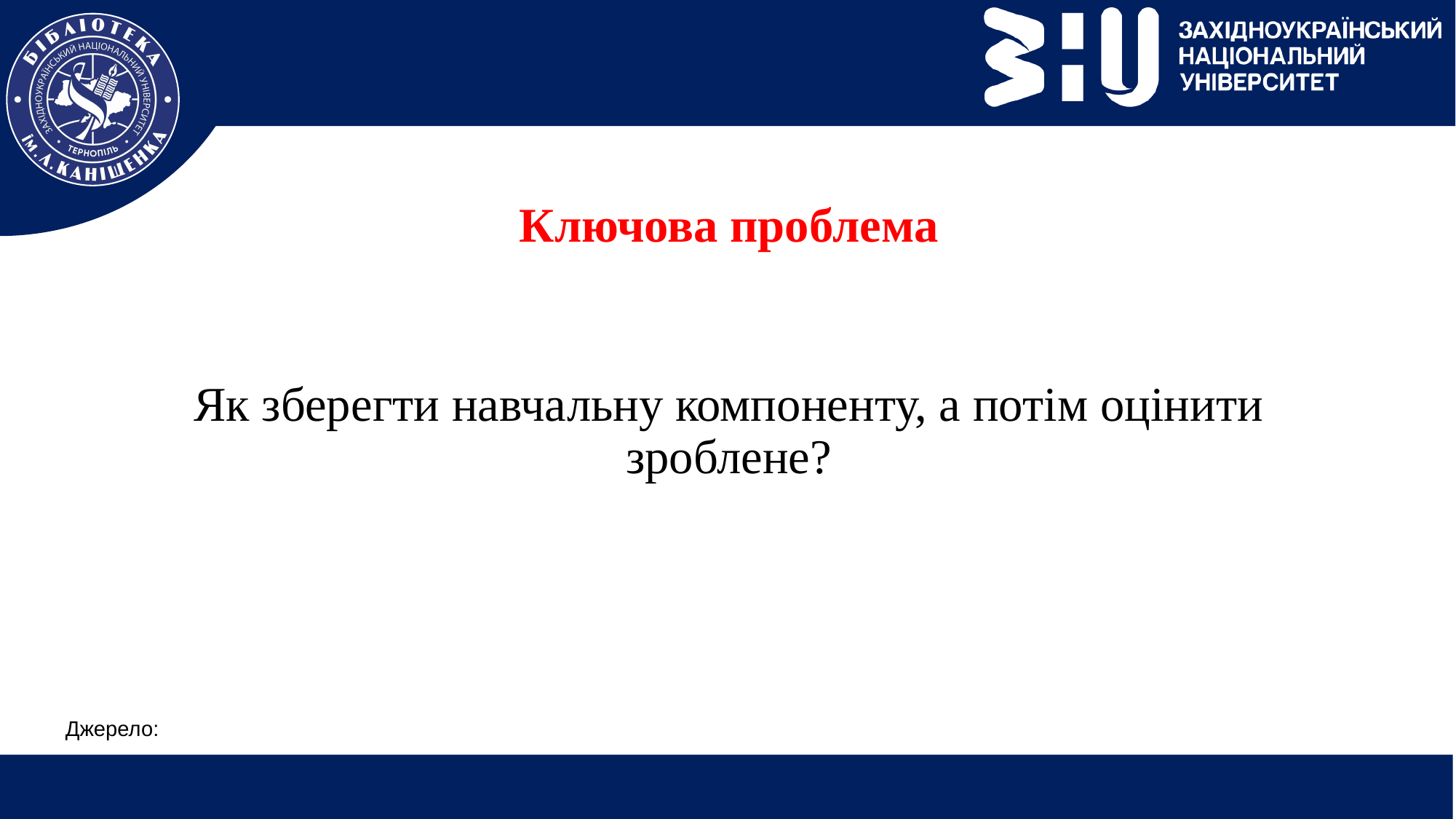

# Ключова проблема

Як зберегти навчальну компоненту, а потім оцінити зроблене?
Джерело: